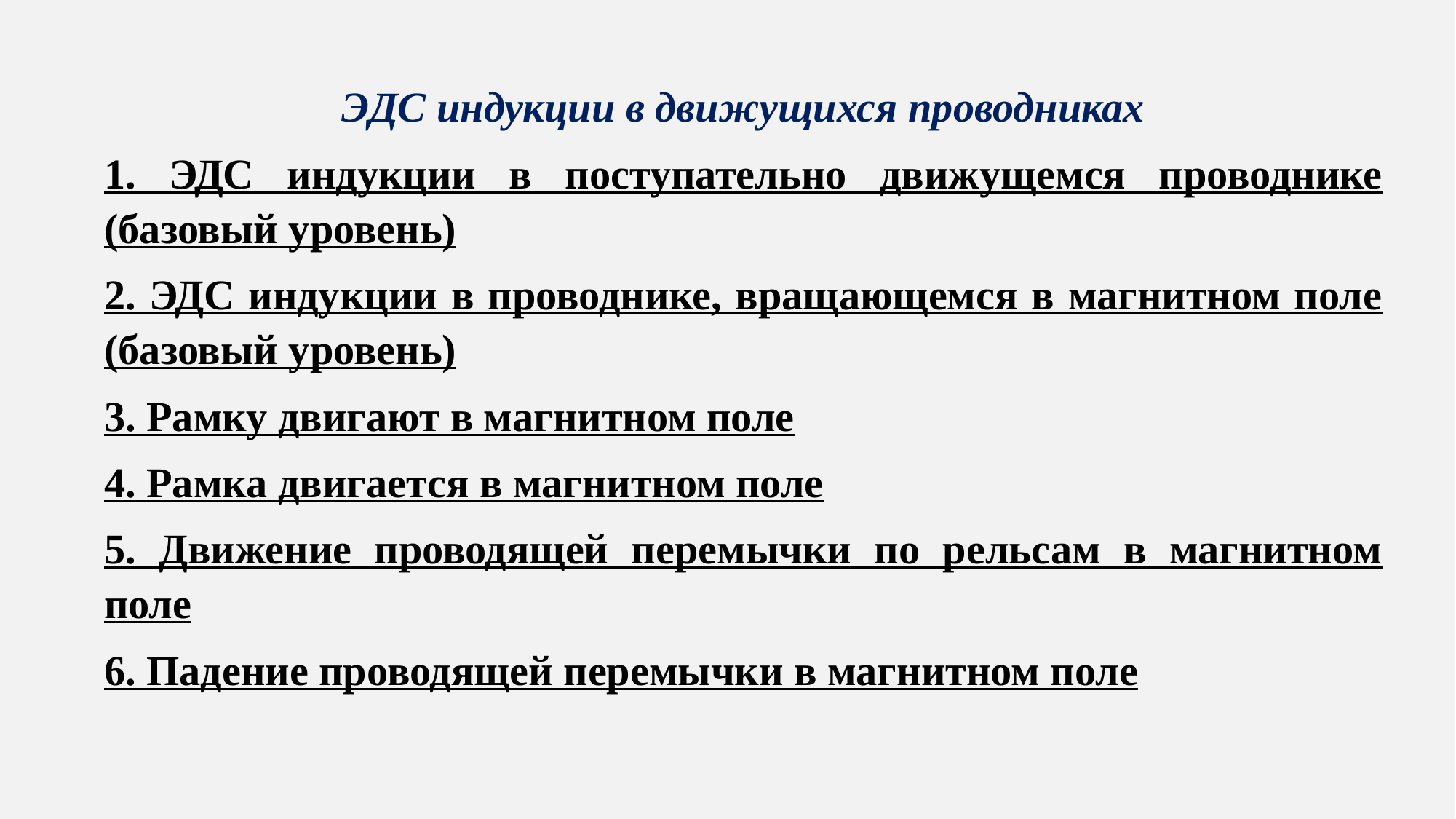

ЭДС индукции в движущихся проводниках
1. ЭДС индукции в поступательно движущемся проводнике (базовый уровень)
2. ЭДС индукции в проводнике, вращающемся в магнитном поле (базовый уровень)
3. Рамку двигают в магнитном поле
4. Рамка двигается в магнитном поле
5. Движение проводящей перемычки по рельсам в магнитном поле
6. Падение проводящей перемычки в магнитном поле